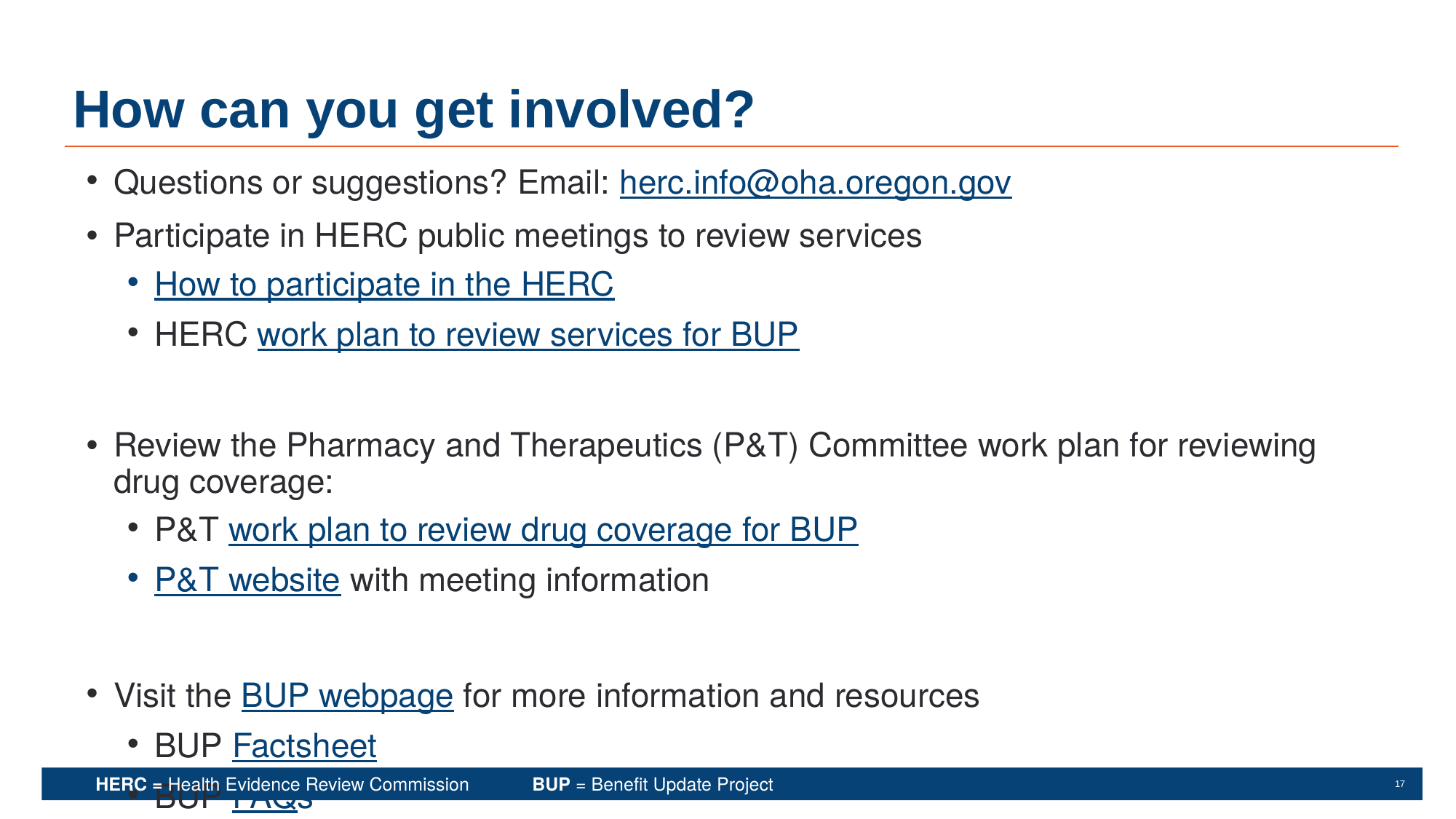

# How can you get involved?
Questions or suggestions? Email: herc.info@oha.oregon.gov
Participate in HERC public meetings to review services
How to participate in the HERC
HERC work plan to review services for BUP

Review the Pharmacy and Therapeutics (P&T) Committee work plan for reviewing drug coverage:
P&T work plan to review drug coverage for BUP
P&T website with meeting information

Visit the BUP webpage for more information and resources
BUP Factsheet
BUP FAQs

HERC = Health Evidence Review Commission 	BUP = Benefit Update Project

17